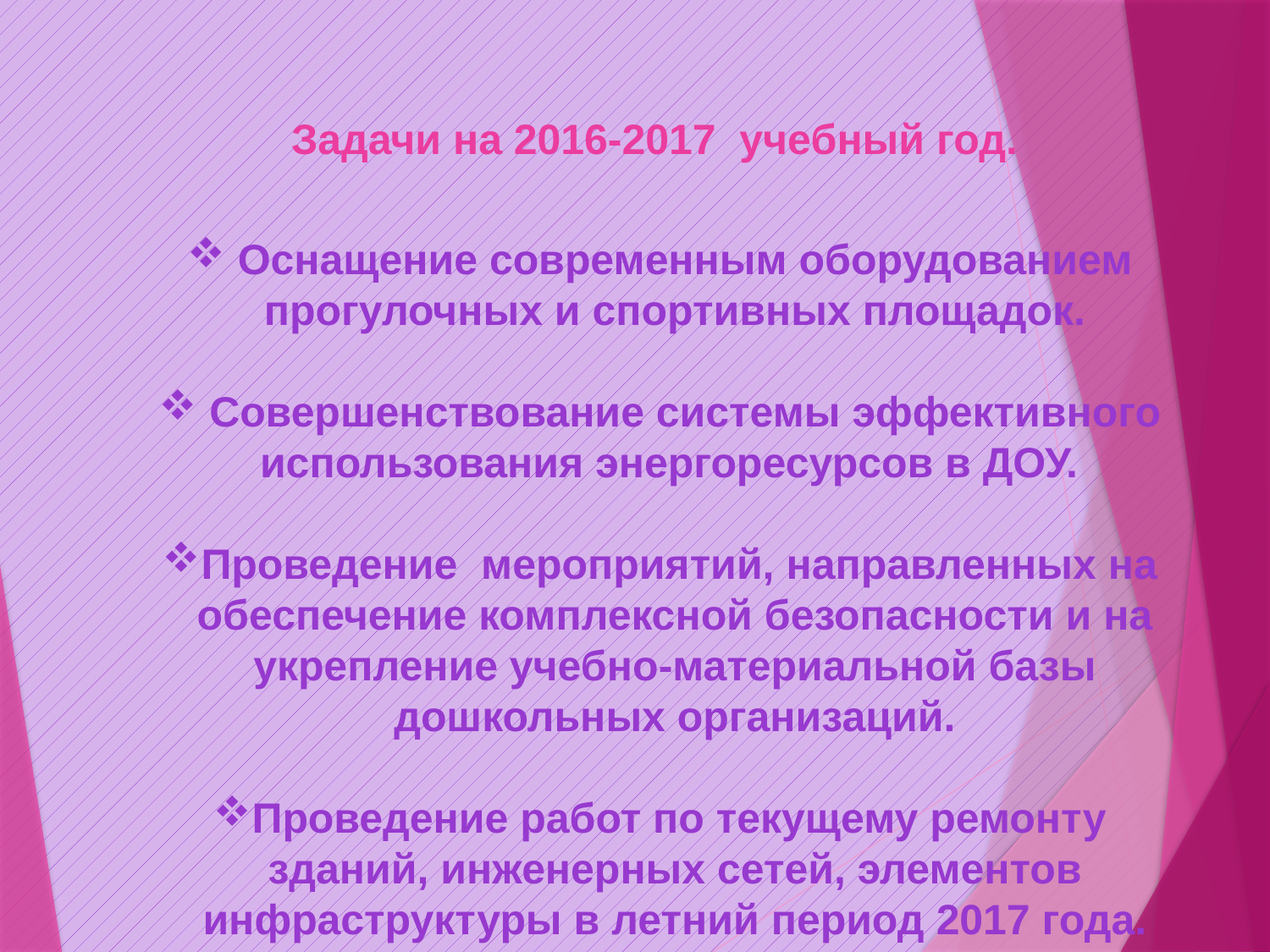

Задачи на 2016-2017  учебный год.
 Оснащение современным оборудованием прогулочных и спортивных площадок.

 Совершенствование системы эффективного использования энергоресурсов в ДОУ.

Проведение  мероприятий, направленных на обеспечение комплексной безопасности и на укрепление учебно-материальной базы дошкольных организаций.

Проведение работ по текущему ремонту зданий, инженерных сетей, элементов инфраструктуры в летний период 2017 года.